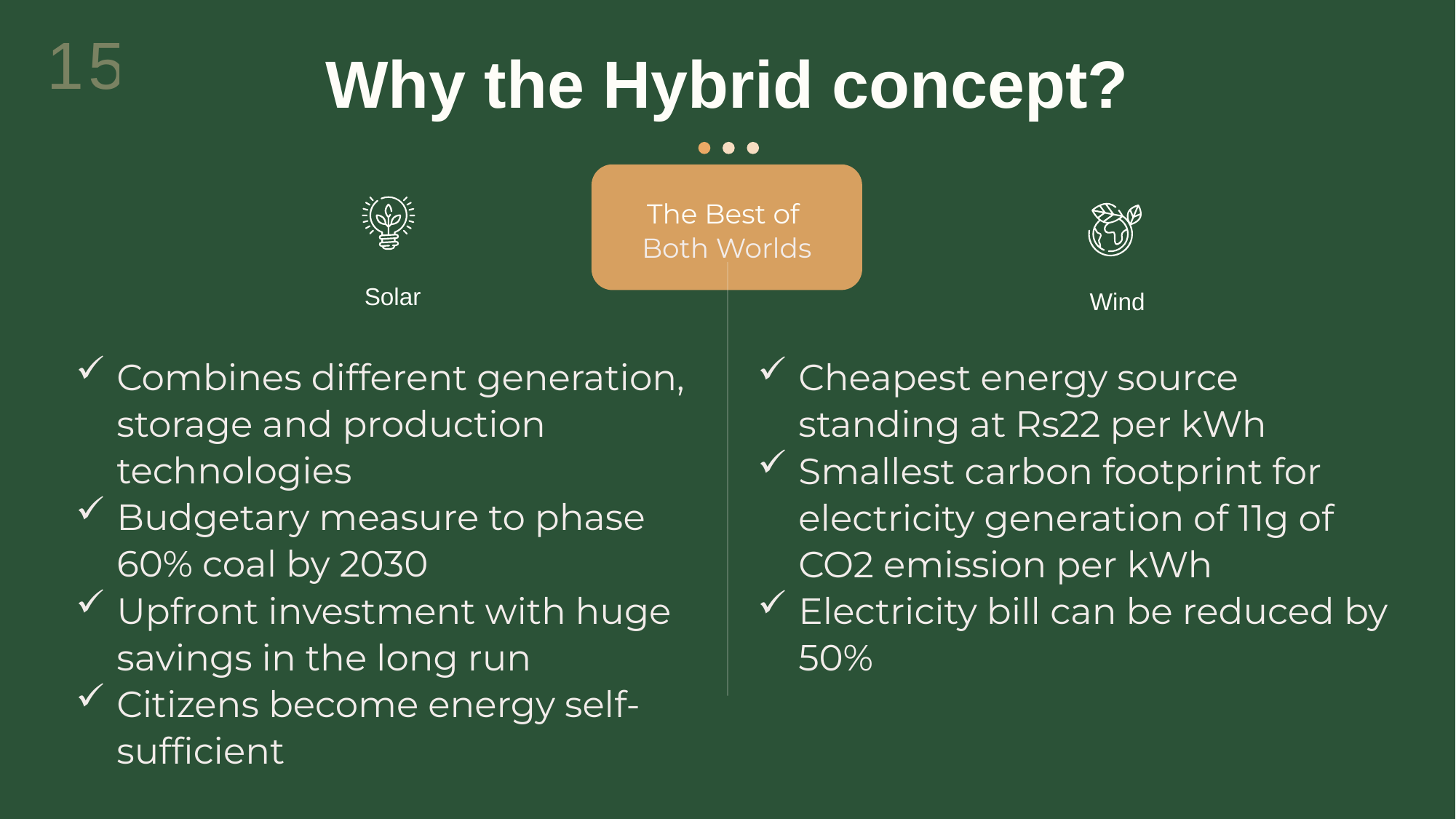

Why the Hybrid concept?

The Best of
Both Worlds

Solar

Wind
Combines different generation, storage and production technologies
Budgetary measure to phase 60% coal by 2030
Upfront investment with huge savings in the long run
Citizens become energy self-sufficient
Cheapest energy source standing at Rs22 per kWh
Smallest carbon footprint for electricity generation of 11g of CO2 emission per kWh
Electricity bill can be reduced by 50%